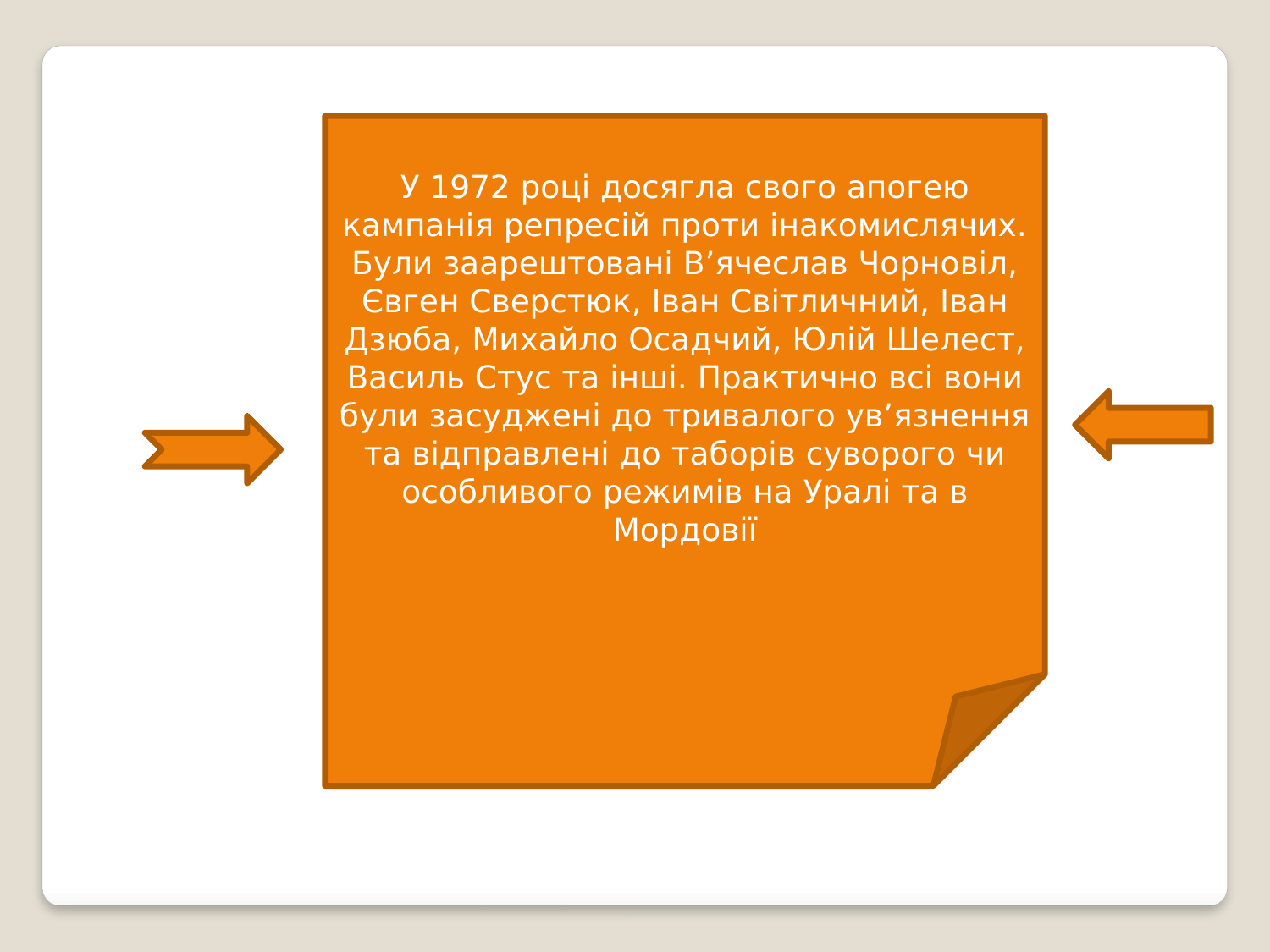

У 1972 році досягла свого апогею кампанія репресій проти інакомислячих. Були заарештовані В’ячеслав Чорновіл, Євген Сверстюк, Іван Світличний, Іван Дзюба, Михайло Осадчий, Юлій Шелест, Василь Стус та інші. Практично всі вони були засуджені до тривалого ув’язнення та відправлені до таборів суворого чи особливого режимів на Уралі та в Мордовії